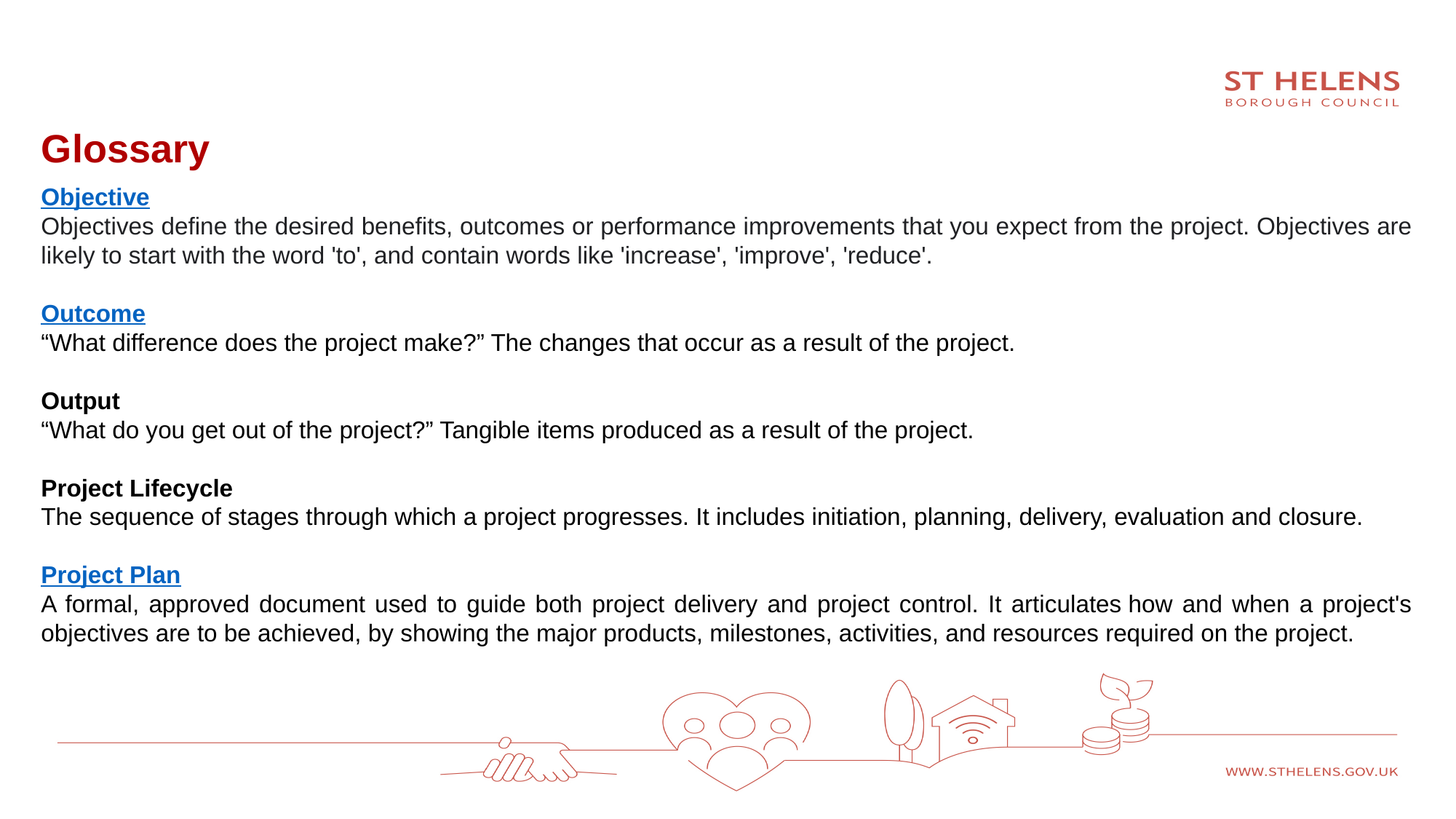

Glossary
Objective
Objectives define the desired benefits, outcomes or performance improvements that you expect from the project. Objectives are likely to start with the word 'to', and contain words like 'increase', 'improve', 'reduce'.

Outcome
“What difference does the project make?” The changes that occur as a result of the project.

Output
“What do you get out of the project?” Tangible items produced as a result of the project.

Project Lifecycle
The sequence of stages through which a project progresses. It includes initiation, planning, delivery, evaluation and closure.

Project Plan
A formal, approved document used to guide both project delivery and project control. It articulates how and when a project's objectives are to be achieved, by showing the major products, milestones, activities, and resources required on the project.